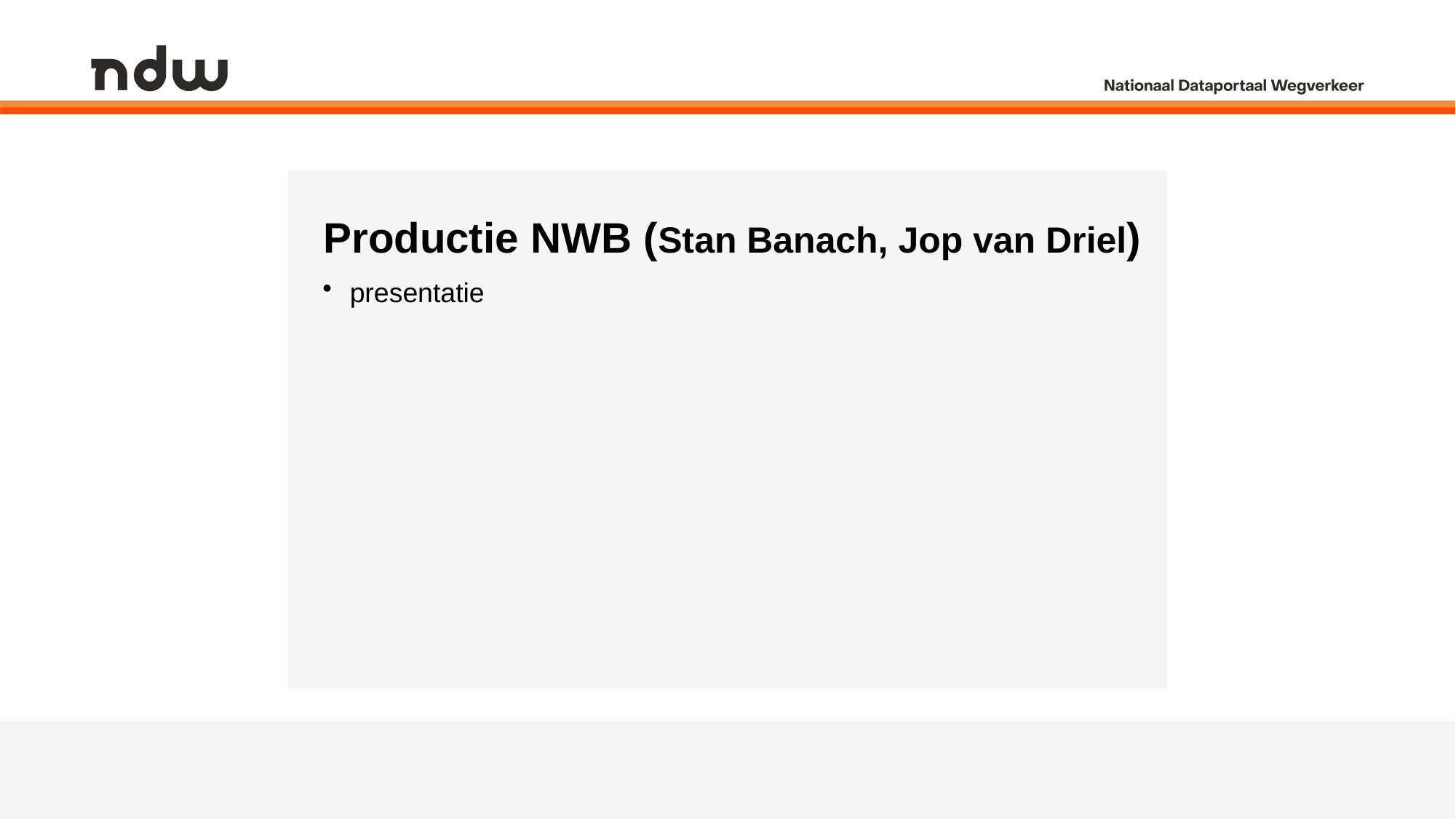

# Productie NWB (Stan Banach, Jop van Driel)
presentatie